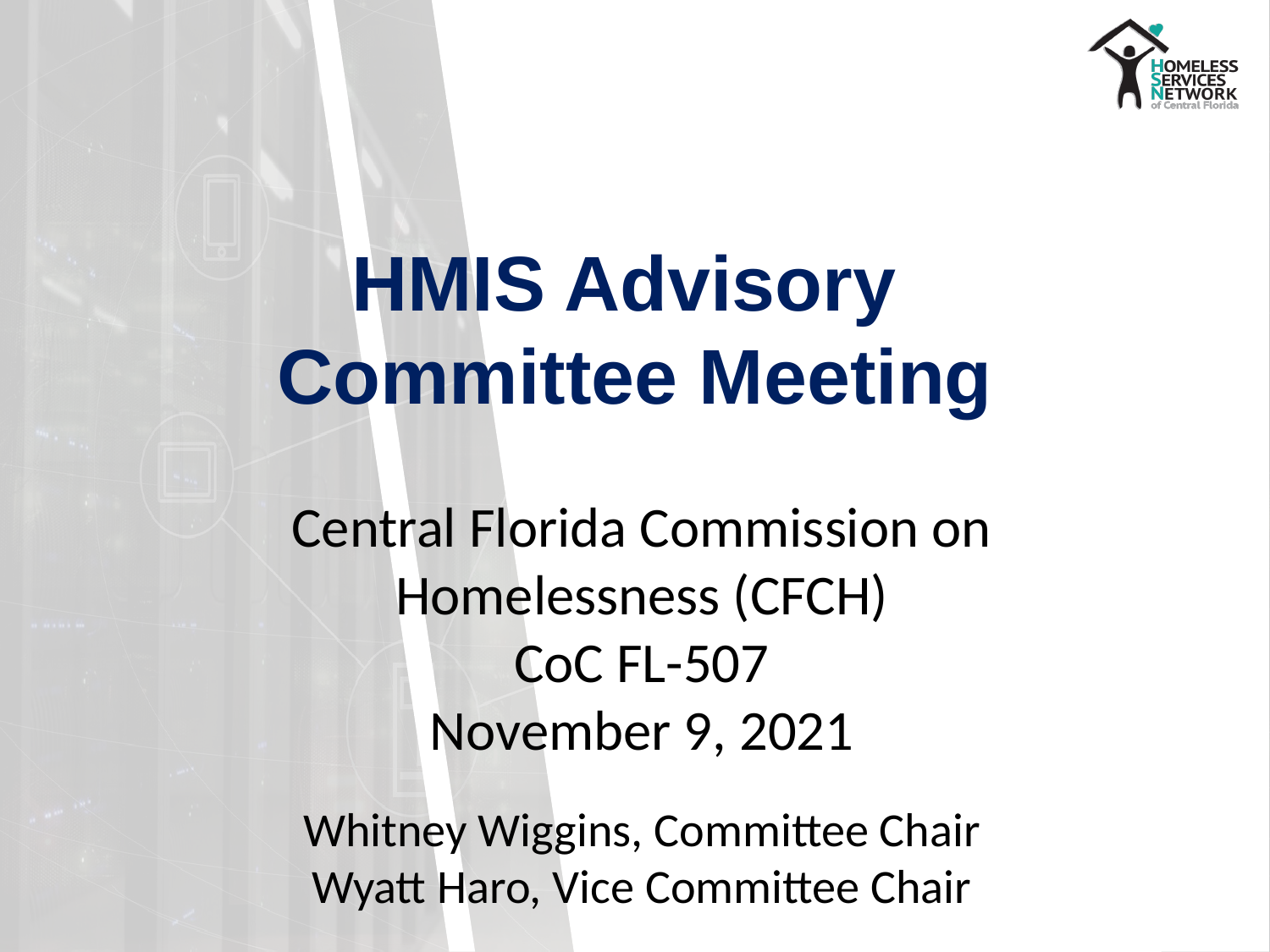

# HMIS Advisory
Committee Meeting
Central Florida Commission on Homelessness (CFCH)
CoC FL-507
November 9, 2021
Whitney Wiggins, Committee Chair
Wyatt Haro, Vice Committee Chair